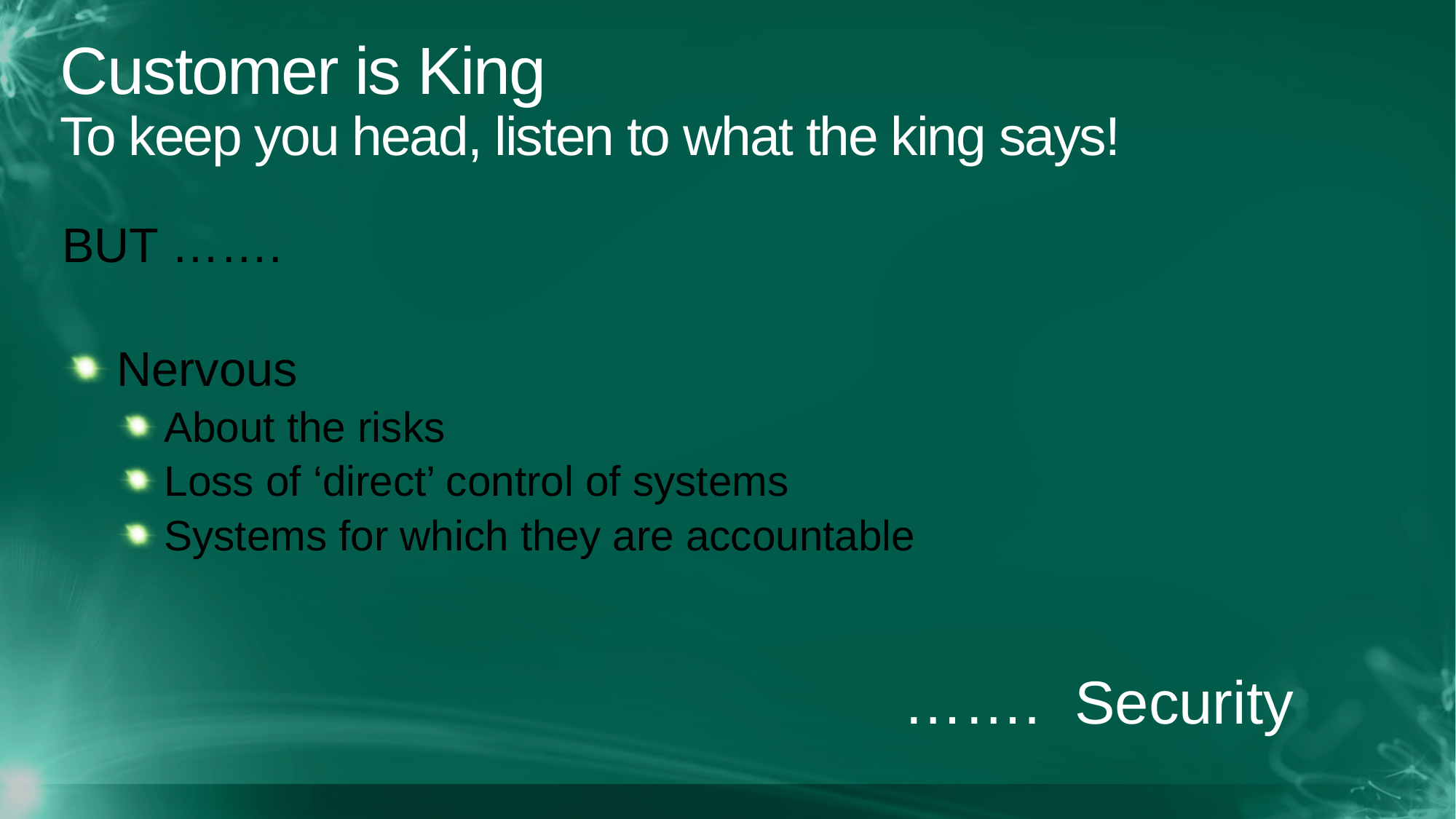

Customer is King
To keep you head, listen to what the king says!
BUT …….

Nervous
About the risks
Loss of ‘direct’ control of systems
Systems for which they are accountable
…….  Security